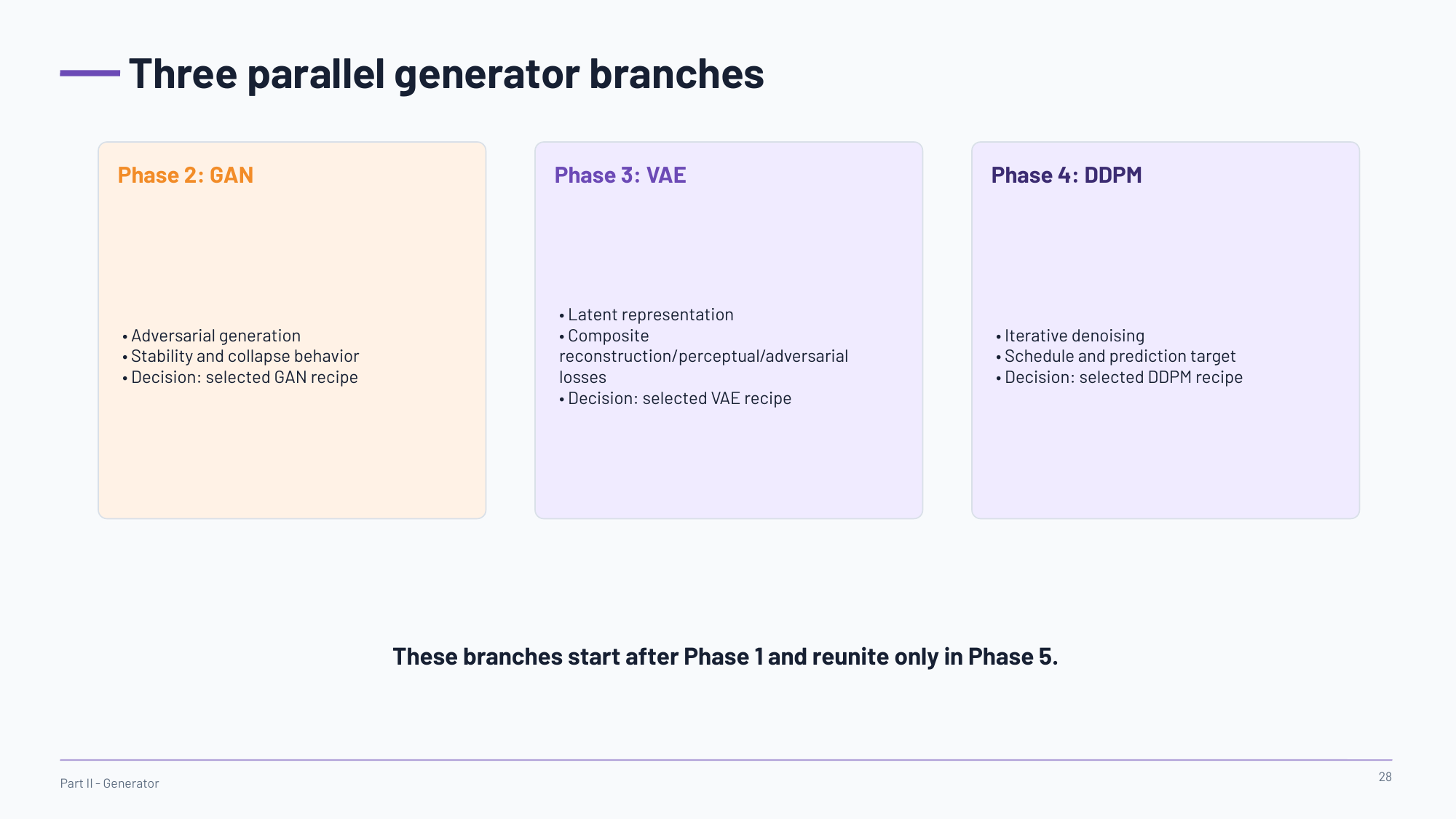

Three parallel generator branches

Phase 2: GAN
Phase 3: VAE
Phase 4: DDPM
• Adversarial generation
• Stability and collapse behavior
• Decision: selected GAN recipe
• Latent representation
• Composite reconstruction/perceptual/adversarial losses
• Decision: selected VAE recipe
• Iterative denoising
• Schedule and prediction target
• Decision: selected DDPM recipe
These branches start after Phase 1 and reunite only in Phase 5.

28
Part II - Generator